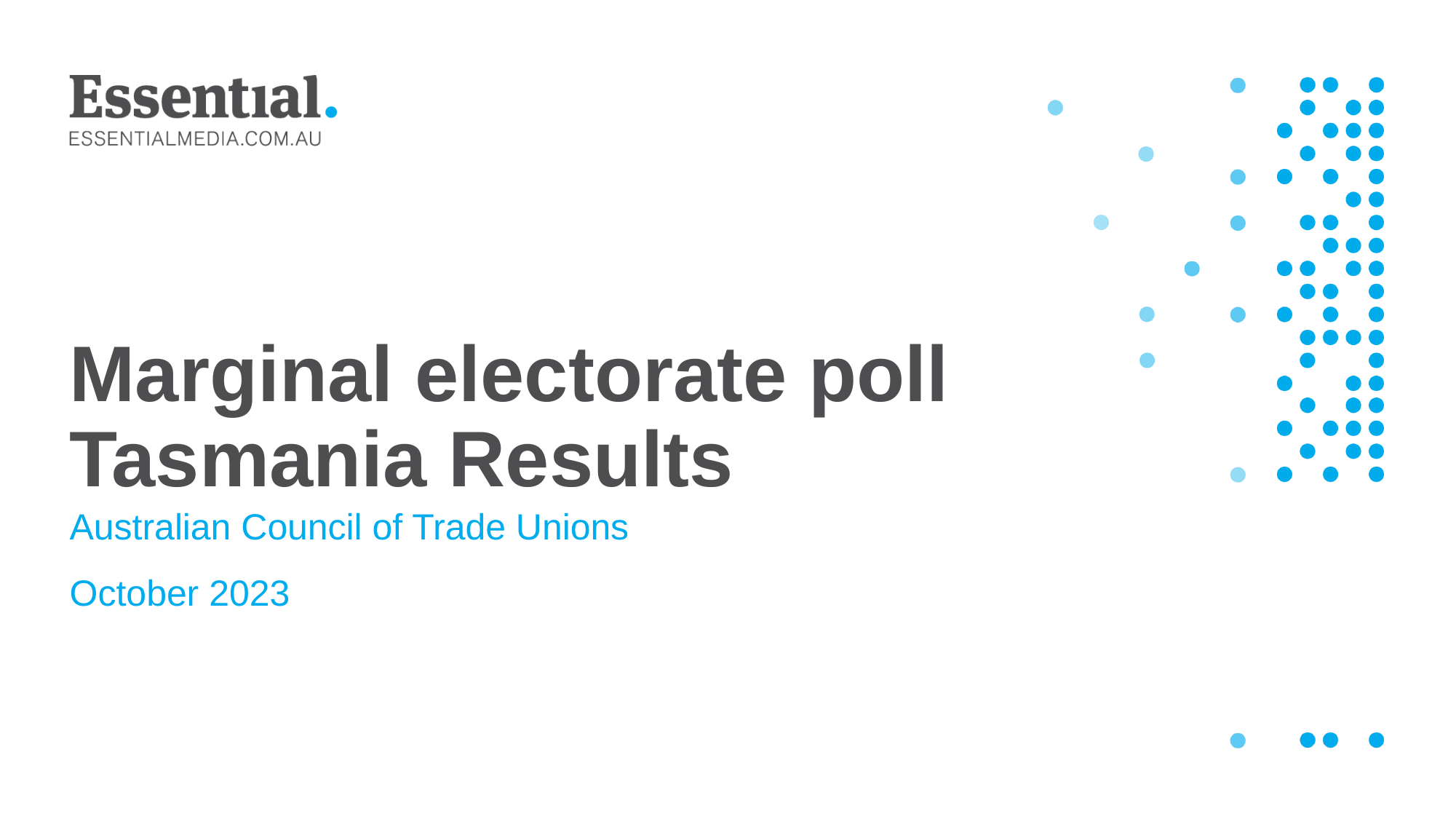

# Marginal electorate poll Tasmania Results
Australian Council of Trade Unions
October 2023